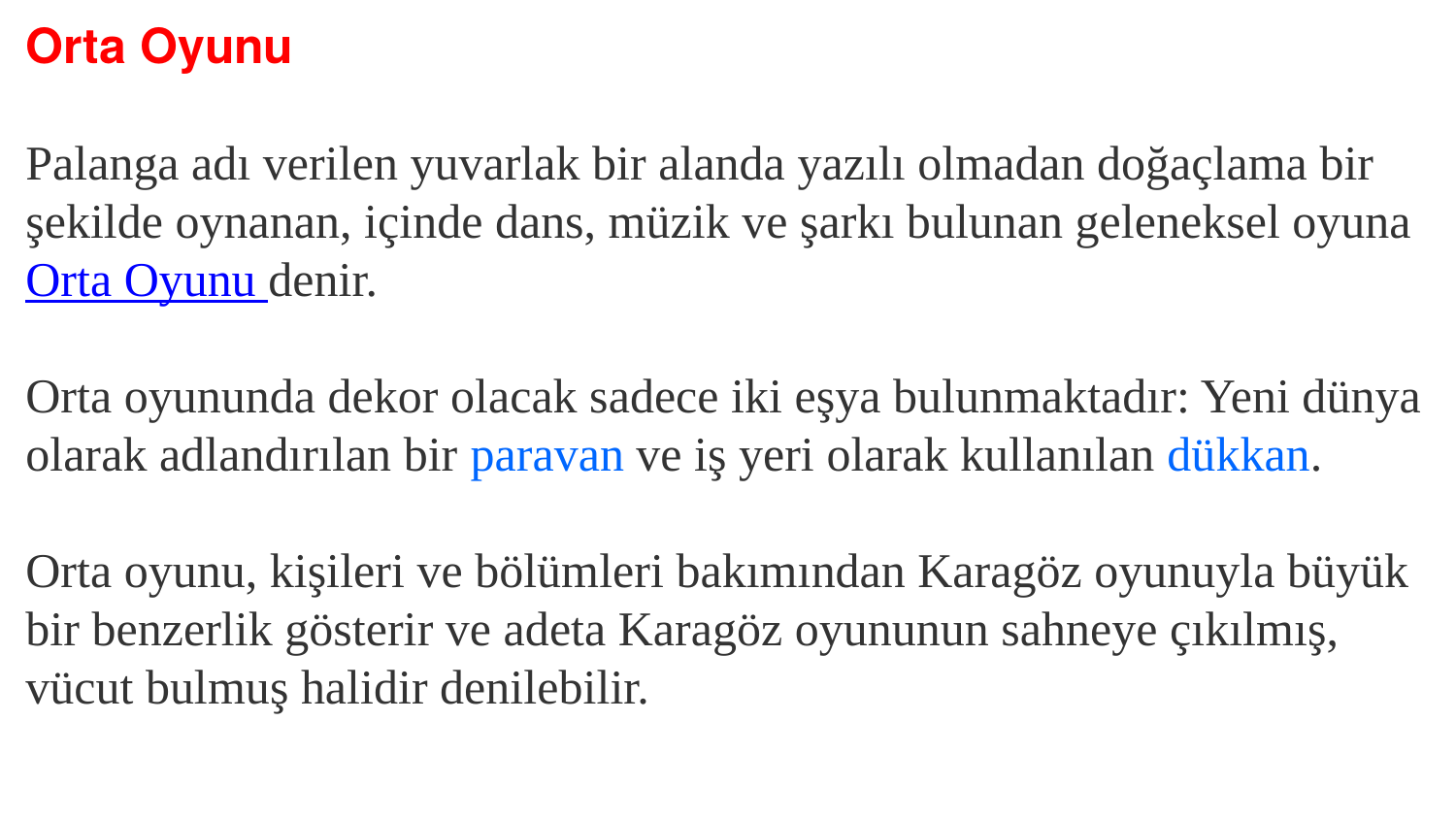

Orta Oyunu

Palanga adı verilen yuvarlak bir alanda yazılı olmadan doğaçlama bir şekilde oynanan, içinde dans, müzik ve şarkı bulunan geleneksel oyuna Orta Oyunu denir.

Orta oyununda dekor olacak sadece iki eşya bulunmaktadır: Yeni dünya olarak adlandırılan bir paravan ve iş yeri olarak kullanılan dükkan.

Orta oyunu, kişileri ve bölümleri bakımından Karagöz oyunuyla büyük bir benzerlik gösterir ve adeta Karagöz oyununun sahneye çıkılmış, vücut bulmuş halidir denilebilir.